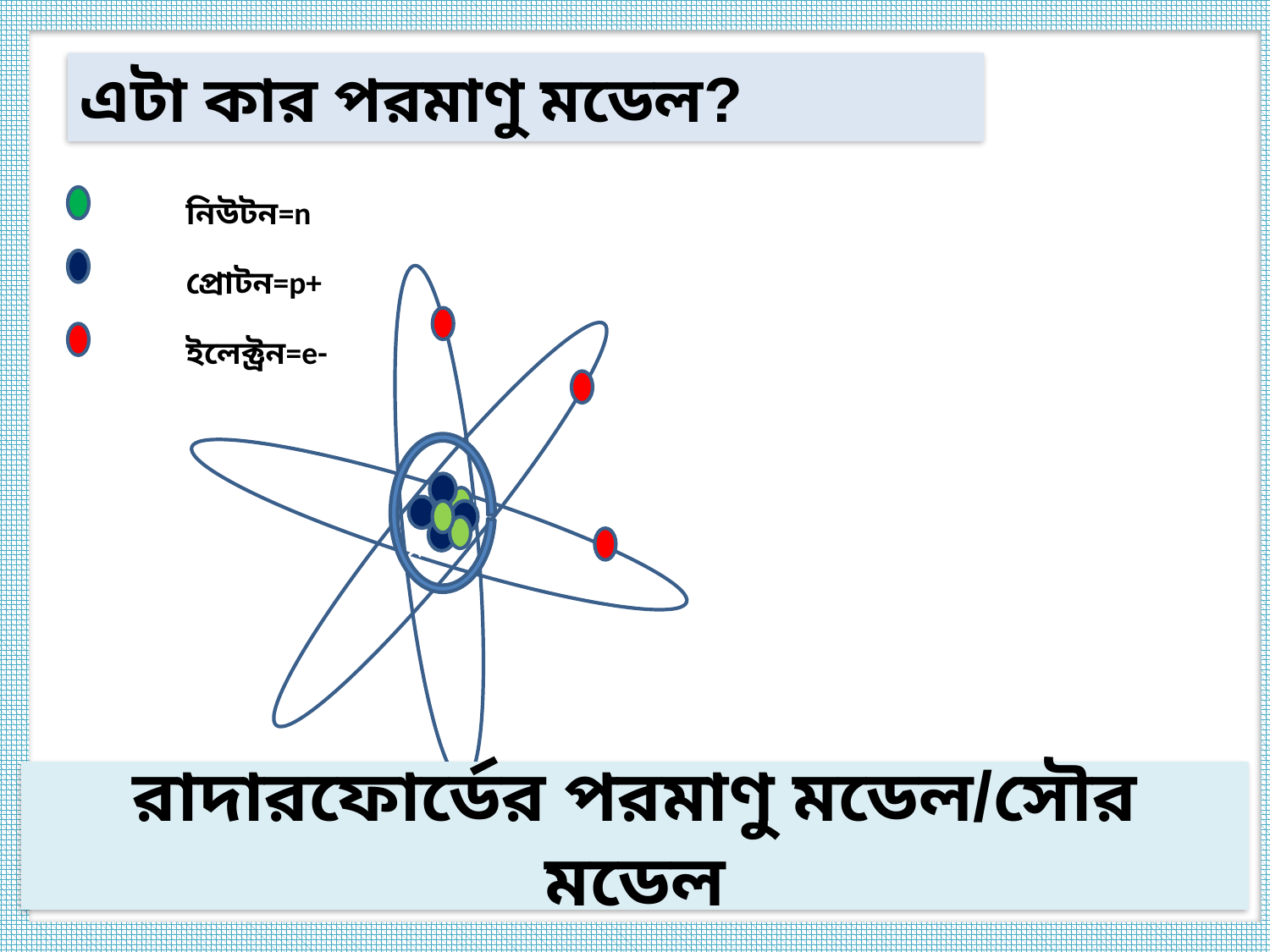

এটা কার পরমাণু মডেল?

নিউটন=n

প্রোটন=p+

ccccc

ইলেক্ট্রন=e-

রাদারফোর্ডের পরমাণু মডেল/সৌর মডেল